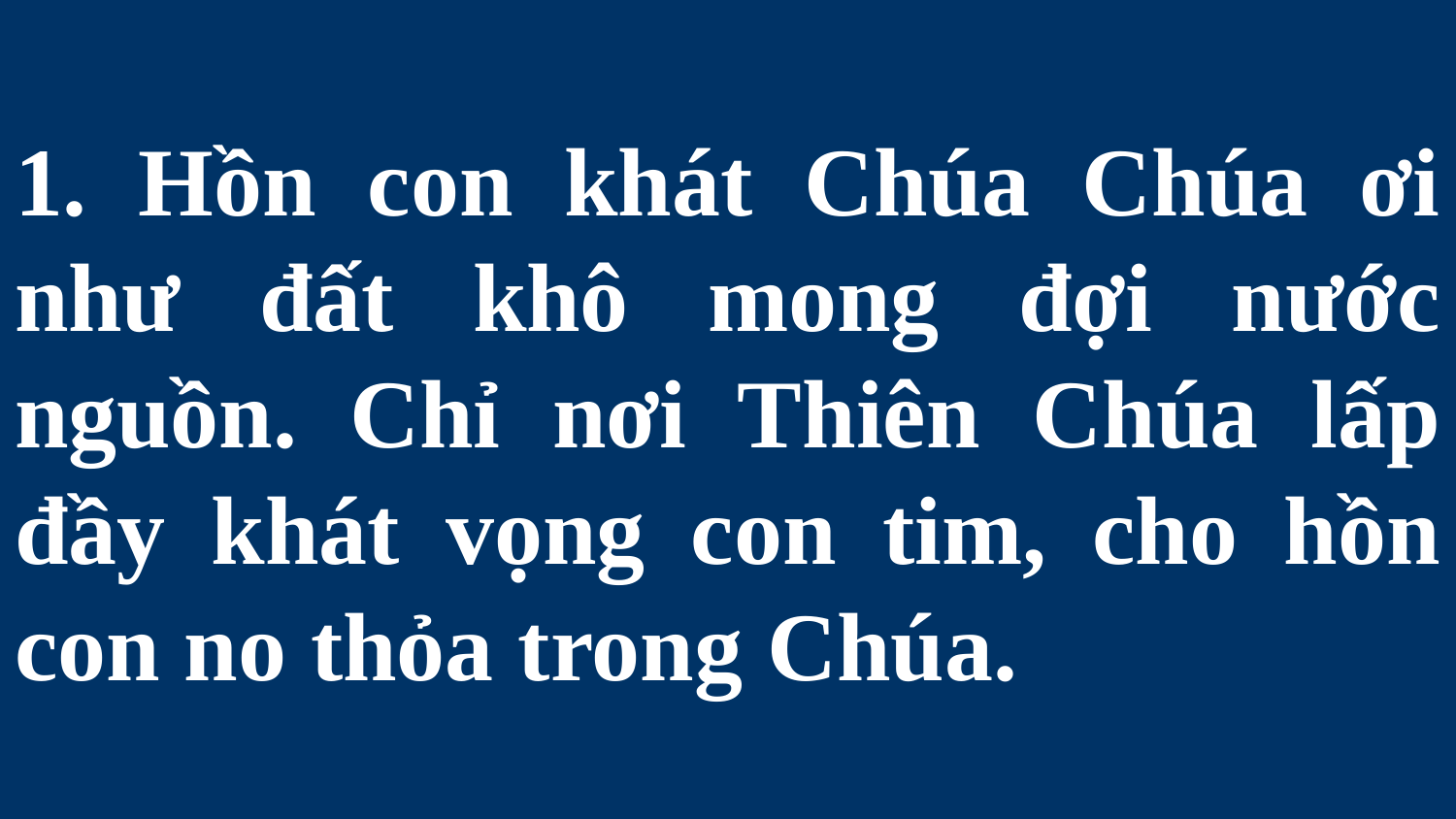

# 1. Hồn con khát Chúa Chúa ơi như đất khô mong đợi nước nguồn. Chỉ nơi Thiên Chúa lấp đầy khát vọng con tim, cho hồn con no thỏa trong Chúa.